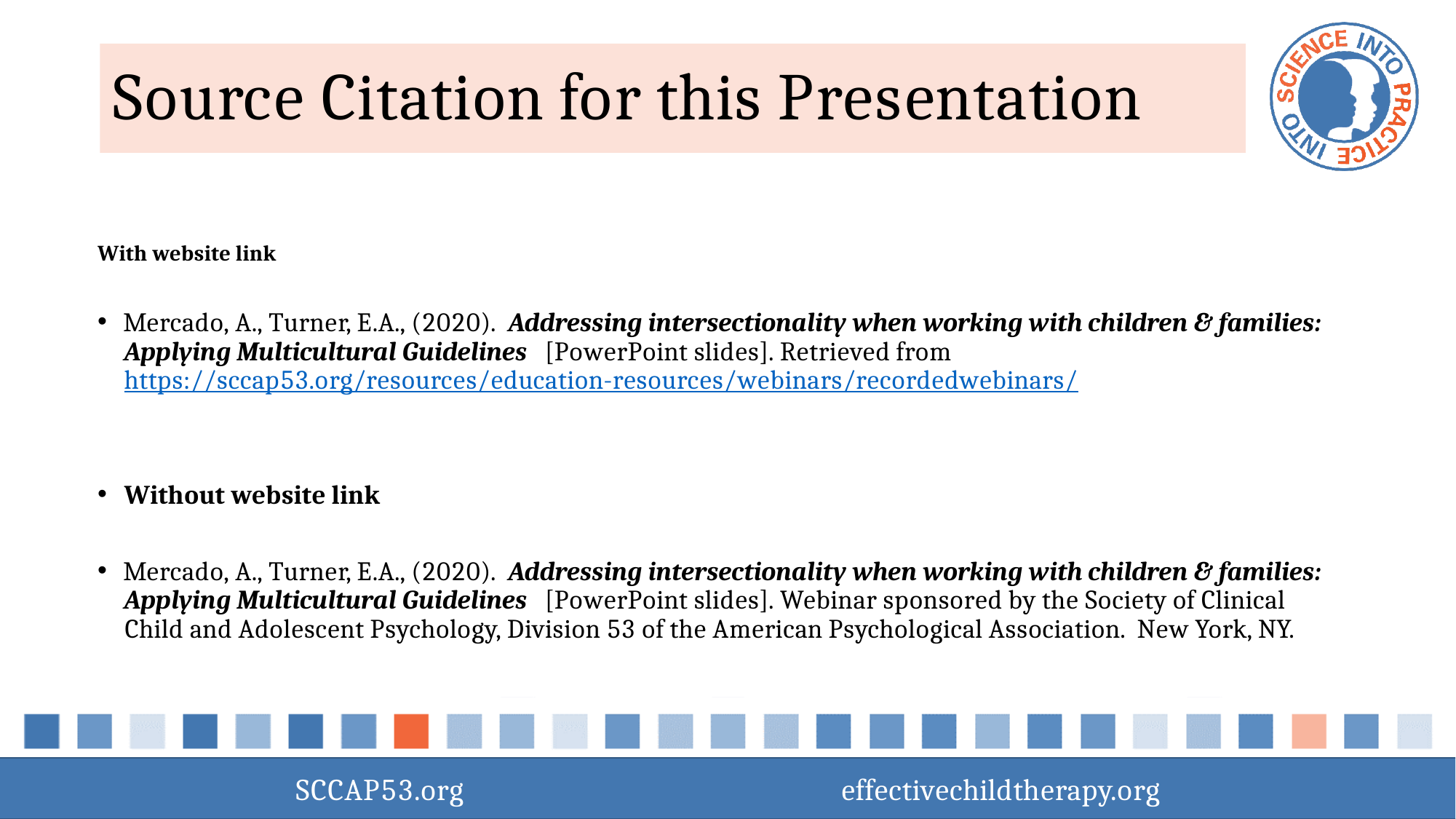

# Source Citation for this Presentation

With website link

Mercado, A., Turner, E.A., (2020).  Addressing intersectionality when working with children & families: Applying Multicultural Guidelines   [PowerPoint slides]. Retrieved from https://sccap53.org/resources/education-resources/webinars/recordedwebinars/

Without website link

Mercado, A., Turner, E.A., (2020).  Addressing intersectionality when working with children & families: Applying Multicultural Guidelines   [PowerPoint slides]. Webinar sponsored by the Society of Clinical Child and Adolescent Psychology, Division 53 of the American Psychological Association.  New York, NY.